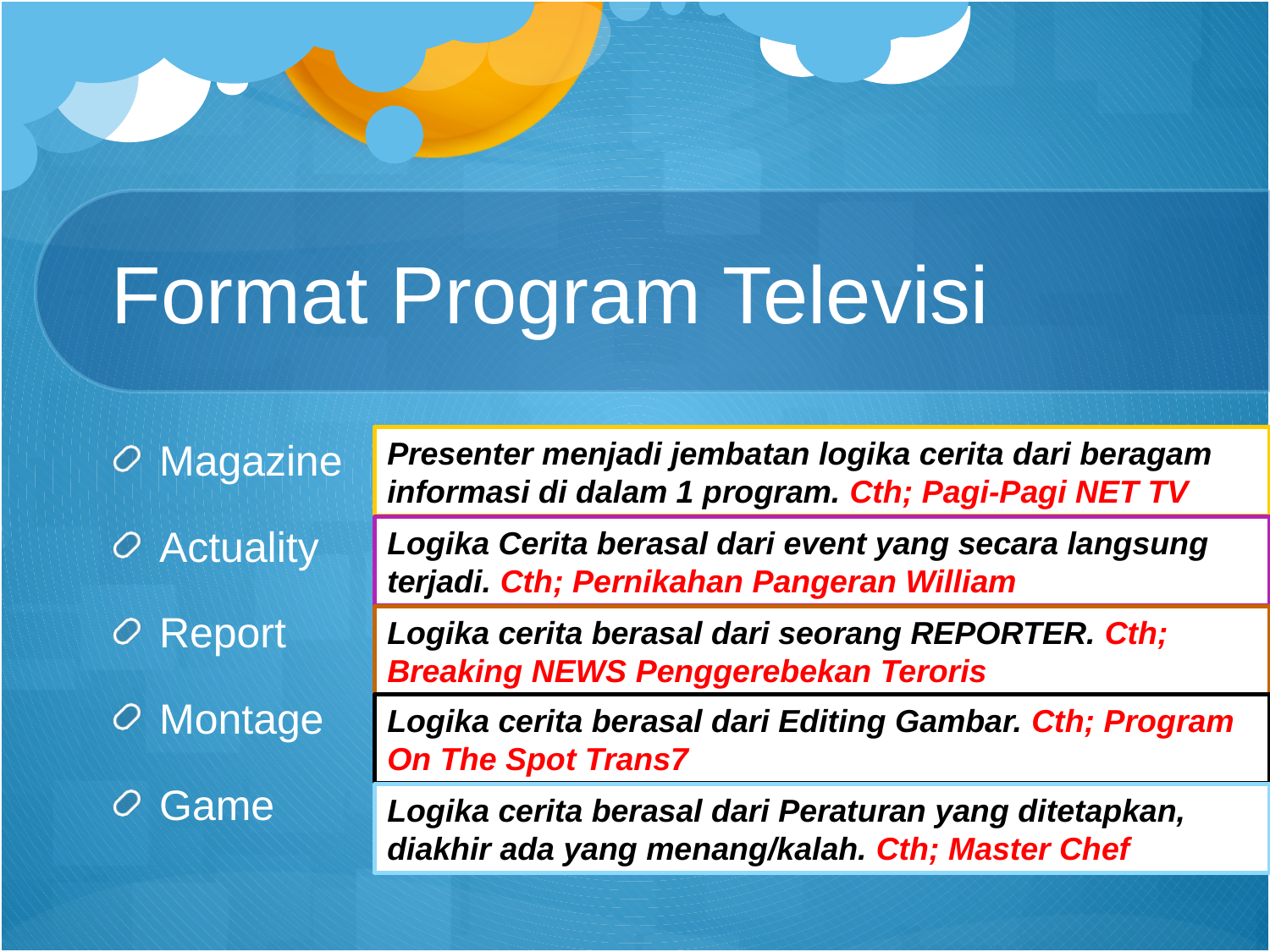

# Format Program Televisi
Magazine
Actuality
Report
Montage
Game
Presenter menjadi jembatan logika cerita dari beragam informasi di dalam 1 program. Cth; Pagi-Pagi NET TV
Logika Cerita berasal dari event yang secara langsung terjadi. Cth; Pernikahan Pangeran William
Logika cerita berasal dari seorang REPORTER. Cth; Breaking NEWS Penggerebekan Teroris
Logika cerita berasal dari Editing Gambar. Cth; Program On The Spot Trans7
Logika cerita berasal dari Peraturan yang ditetapkan, diakhir ada yang menang/kalah. Cth; Master Chef